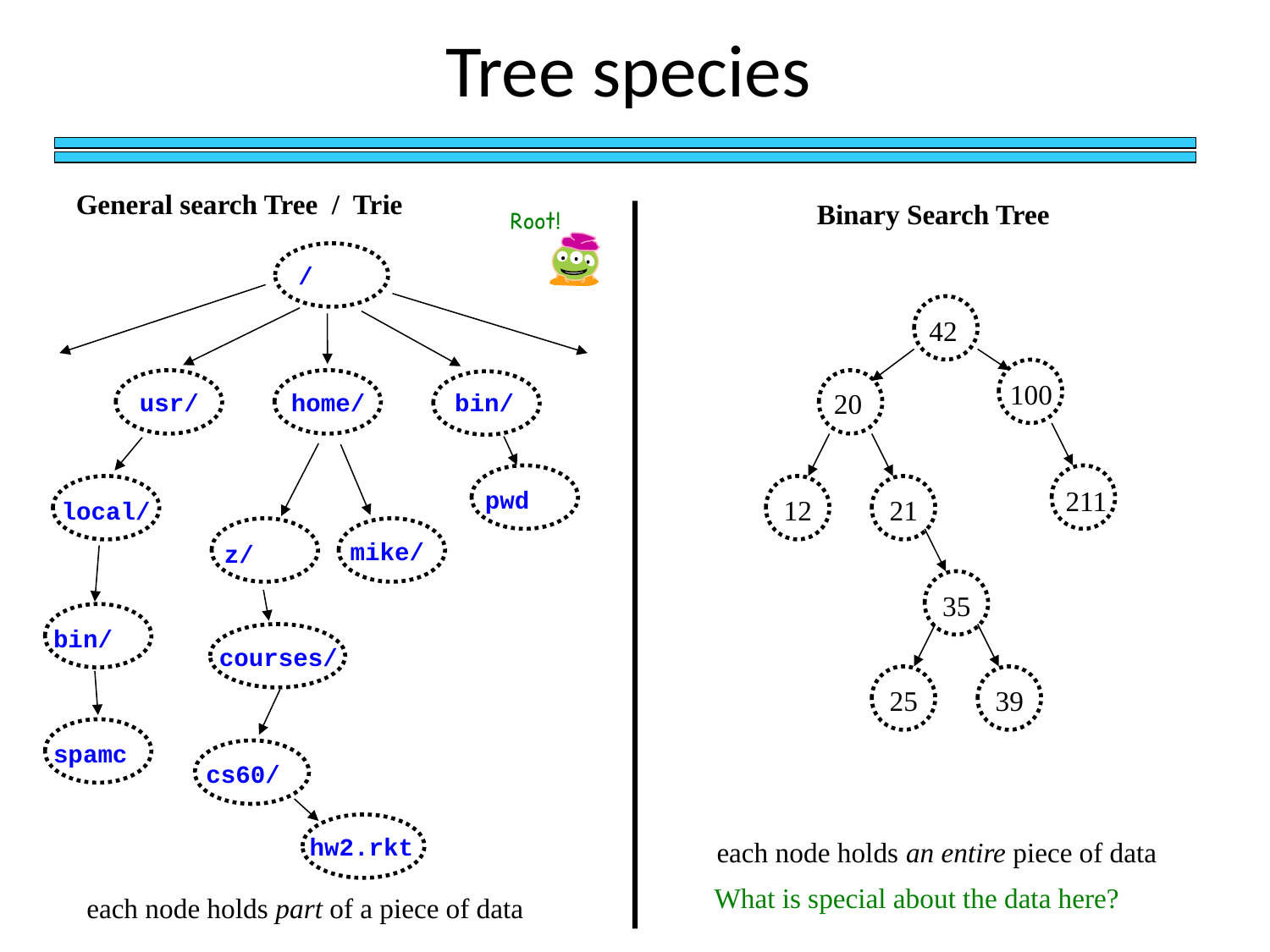

Tree species

General search Tree  /  Trie
Binary Search Tree
Root!

/

42

100
20

12

21

211

35

25

39

usr/
home/
bin/

pwd
local/

mike/
z/

bin/

courses/

spamc

cs60/

hw2.rkt
each node holds an entire piece of data
What is special about the data here?
each node holds part of a piece of data